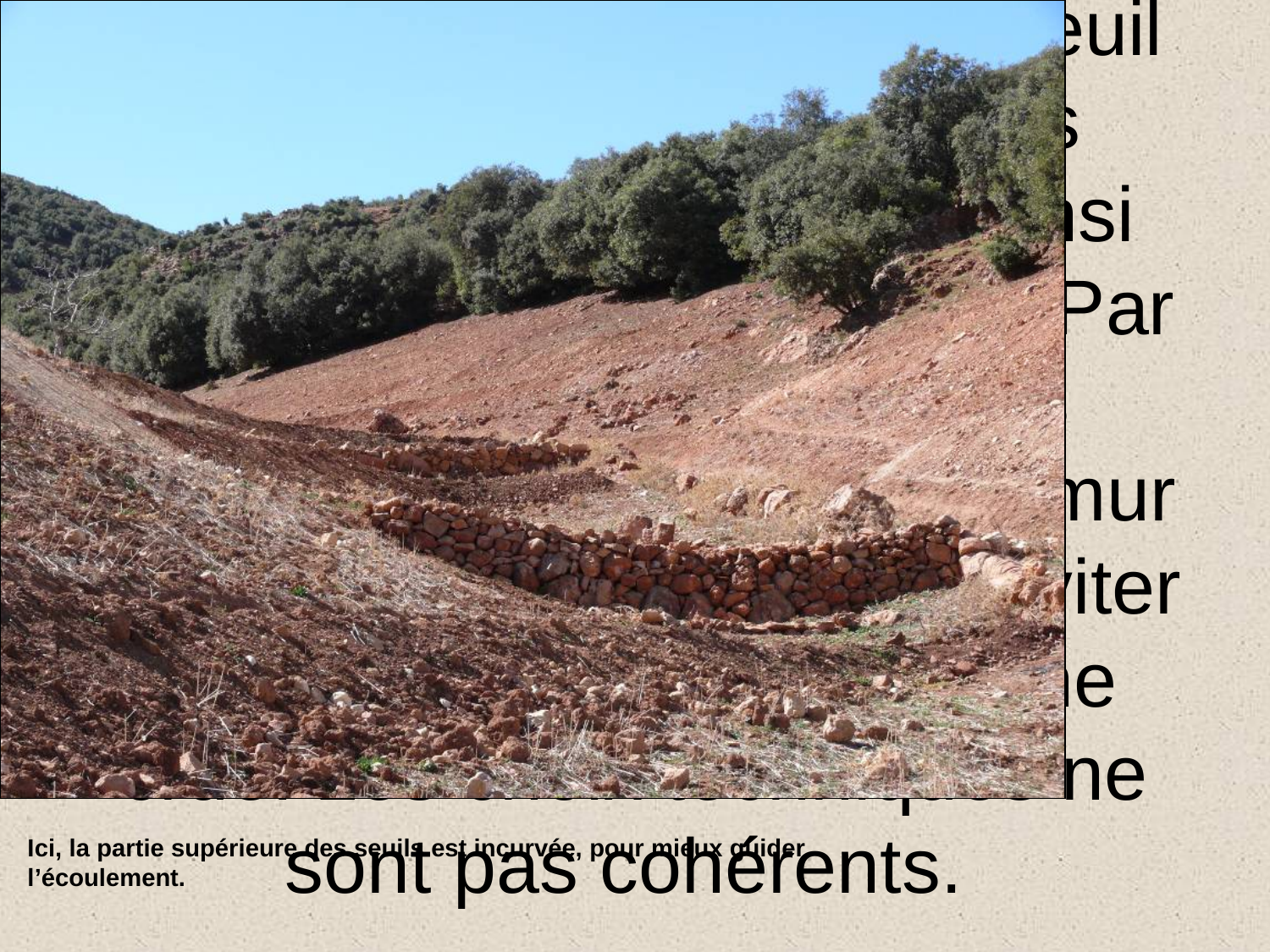

# Photo 6/6. D’autres seuils dans ce vallon, un peu plus en amont, au-dessus de banquettes (flèches). S’inspirant des murettes, les seuils précédents étaient horizontaux, ce qui disperse le ruissellement. La cuvette arrondie de ce seuil concentre au contraire les écoulements et favorise ainsi l’affouillement de l’ouvrage. Par ailleurs, la dimension des pierres utilisées en haut du mur est alors insuffisante pour éviter leur entraînement lors d’une crue. Les choix techniques ne sont pas cohérents.
Ici, la partie supérieure des seuils est incurvée, pour mieux guider l’écoulement.